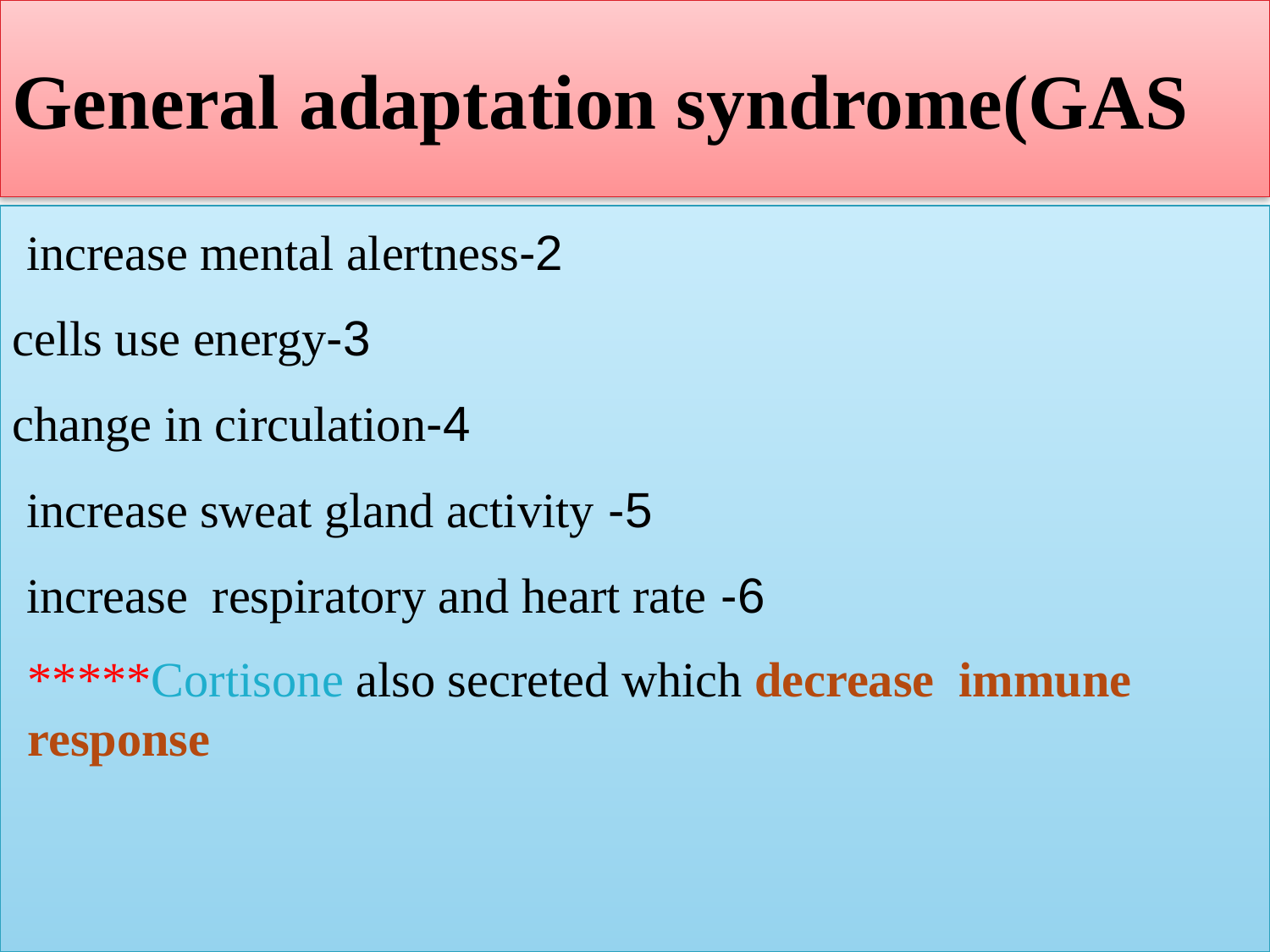

# General adaptation syndrome(GAS
2-increase mental alertness
 3-cells use energy
 4-change in circulation
 5- increase sweat gland activity
 6- increase  respiratory and heart rate
*****Cortisone also secreted which decrease  immune response